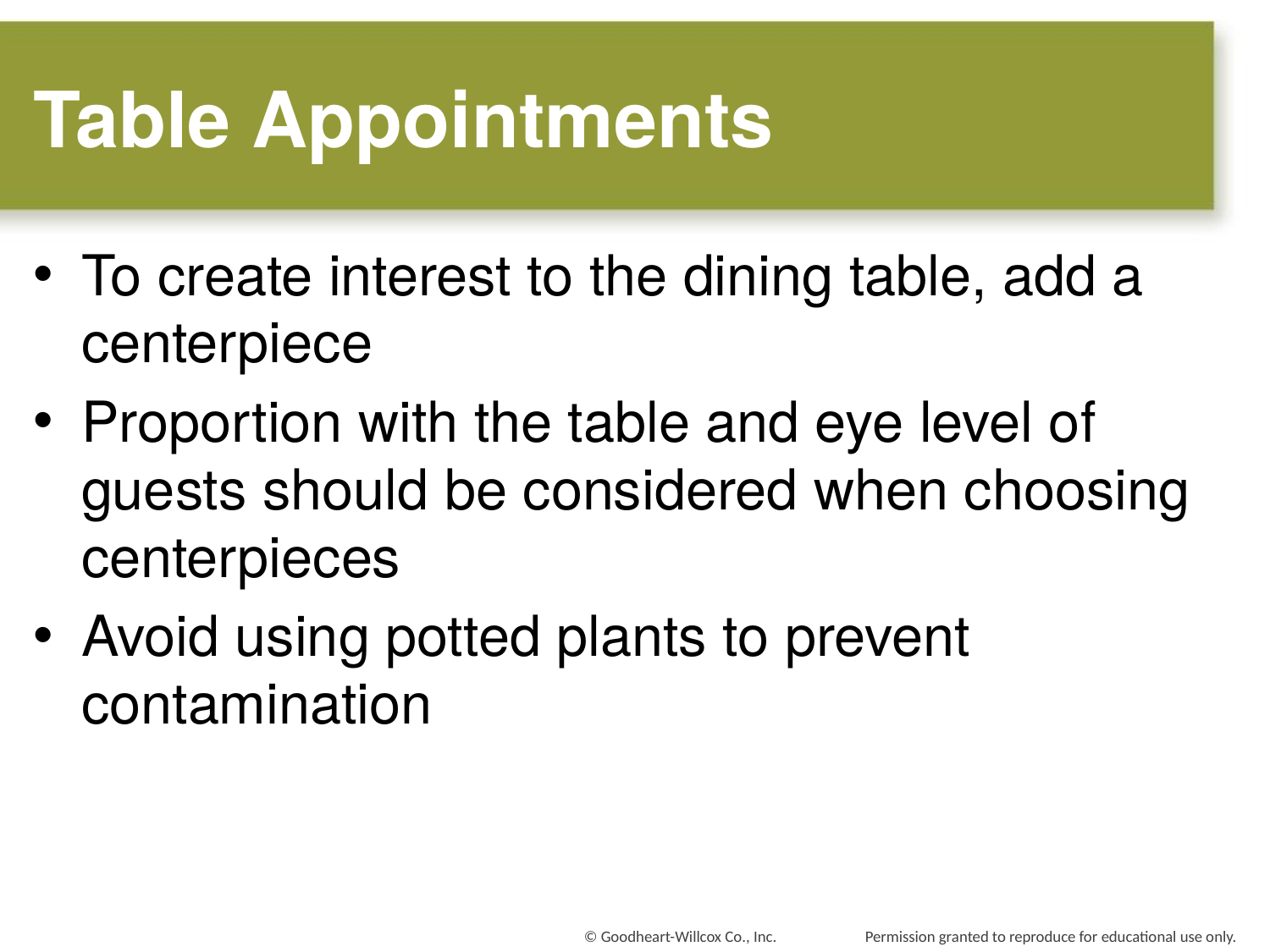

# Table Appointments
To create interest to the dining table, add a centerpiece
Proportion with the table and eye level of guests should be considered when choosing centerpieces
Avoid using potted plants to prevent contamination